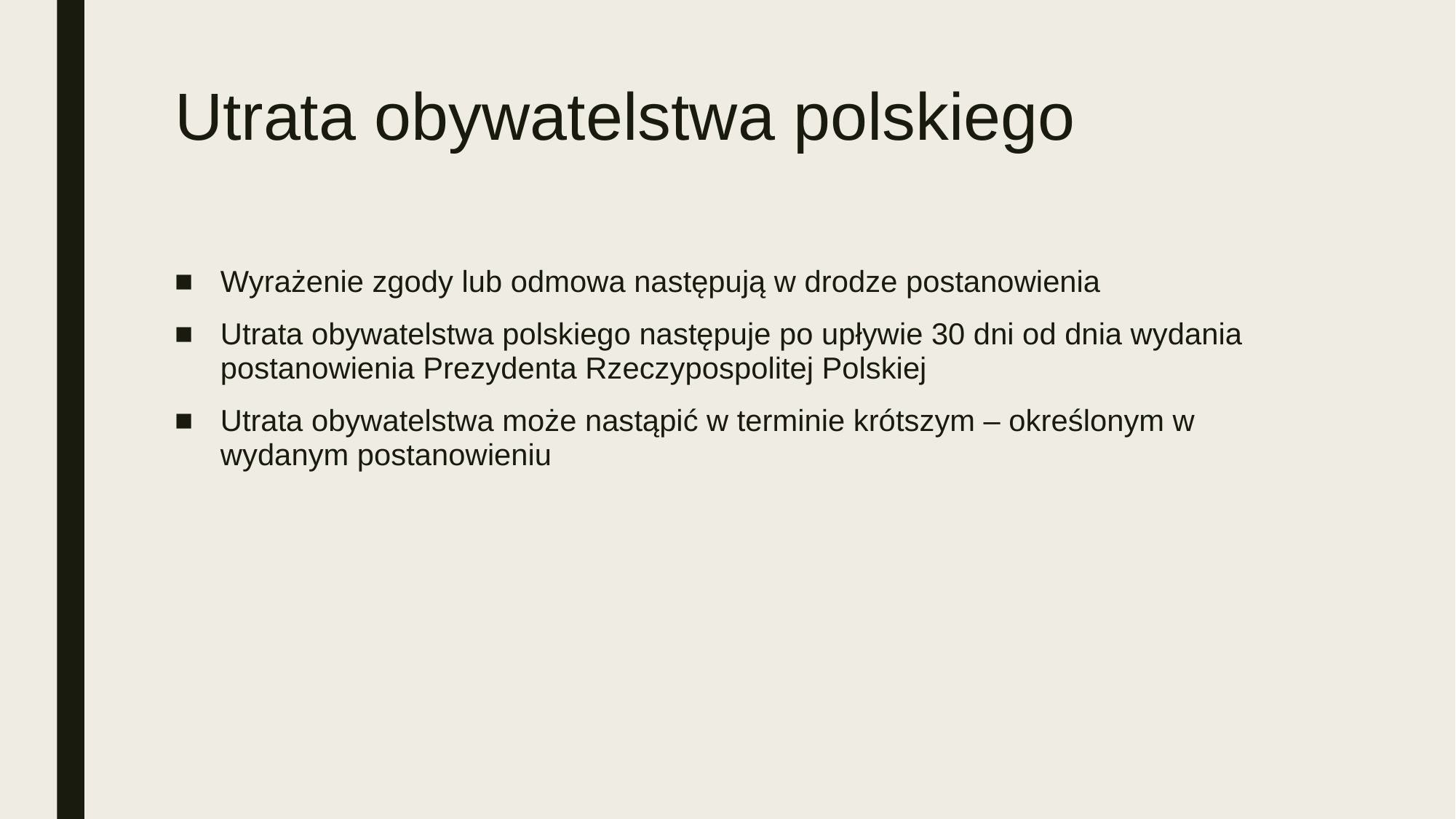

# Utrata obywatelstwa polskiego
Wyrażenie zgody lub odmowa następują w drodze postanowienia
Utrata obywatelstwa polskiego następuje po upływie 30 dni od dnia wydania postanowienia Prezydenta Rzeczypospolitej Polskiej
Utrata obywatelstwa może nastąpić w terminie krótszym – określonym w wydanym postanowieniu